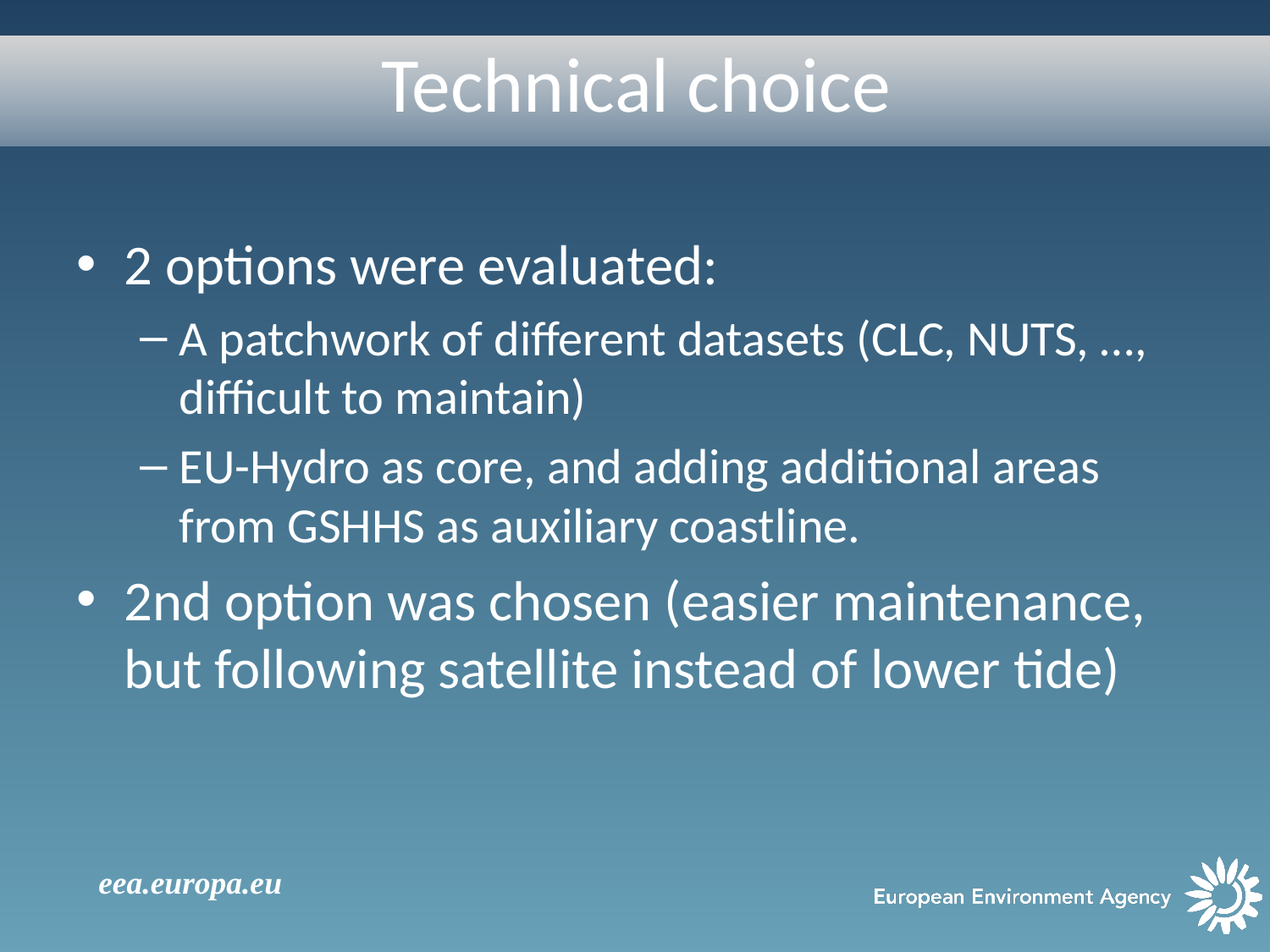

# Technical choice
2 options were evaluated:
A patchwork of different datasets (CLC, NUTS, …, difficult to maintain)
EU-Hydro as core, and adding additional areas from GSHHS as auxiliary coastline.
2nd option was chosen (easier maintenance, but following satellite instead of lower tide)